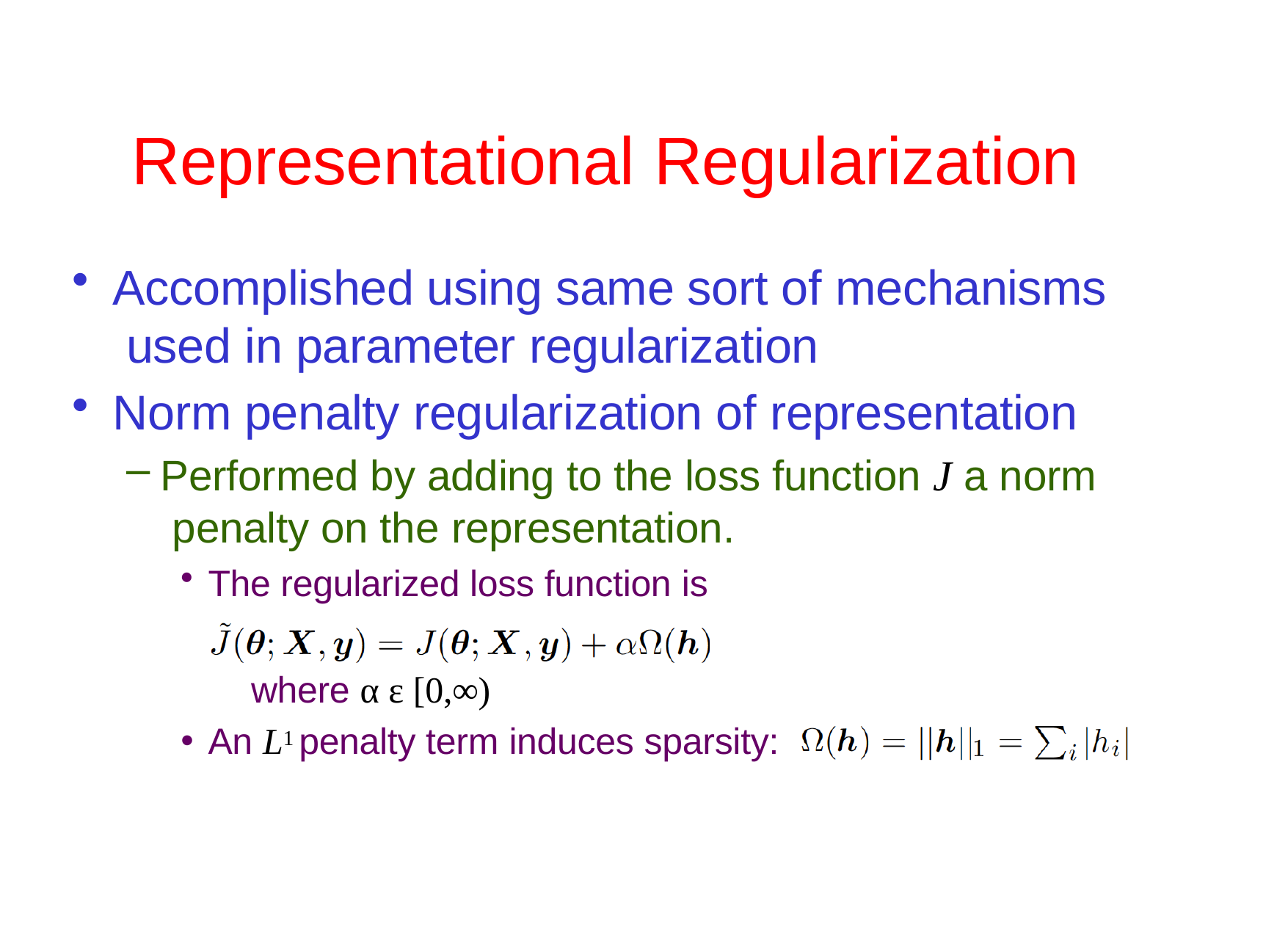

# Representational Regularization
Accomplished using same sort of mechanisms  used in parameter regularization
Norm penalty regularization of representation
Performed by adding to the loss function J a norm  penalty on the representation.
The regularized loss function is

where α ε [0,∞)
An L1 penalty term induces sparsity: